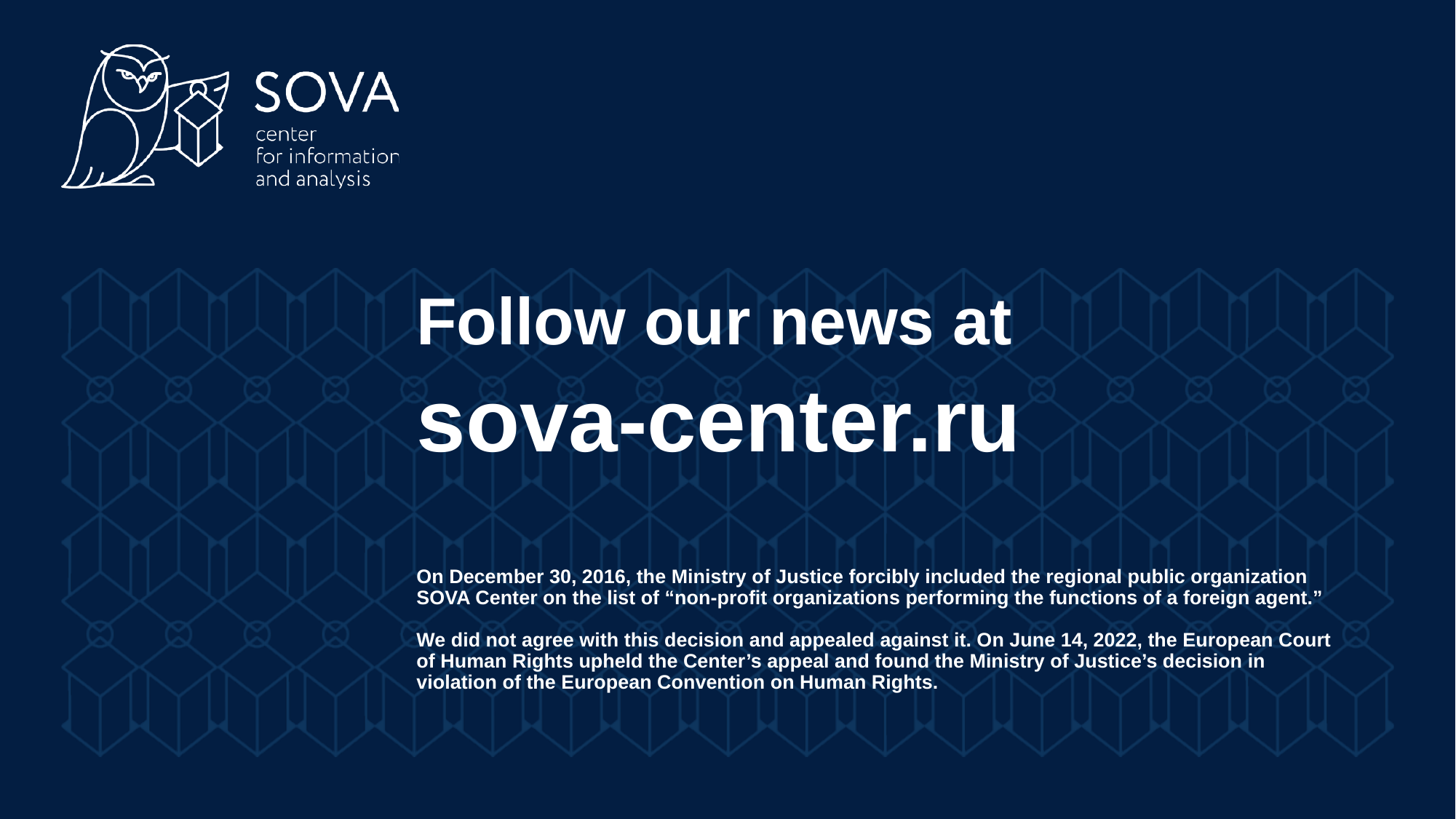

# Follow our news at sova-center.ru On December 30, 2016, the Ministry of Justice forcibly included the regional public organization SOVA Center on the list of “non-profit organizations performing the functions of a foreign agent.”  We did not agree with this decision and appealed against it. On June 14, 2022, the European Court of Human Rights upheld the Center’s appeal and found the Ministry of Justice’s decision in violation of the European Convention on Human Rights.